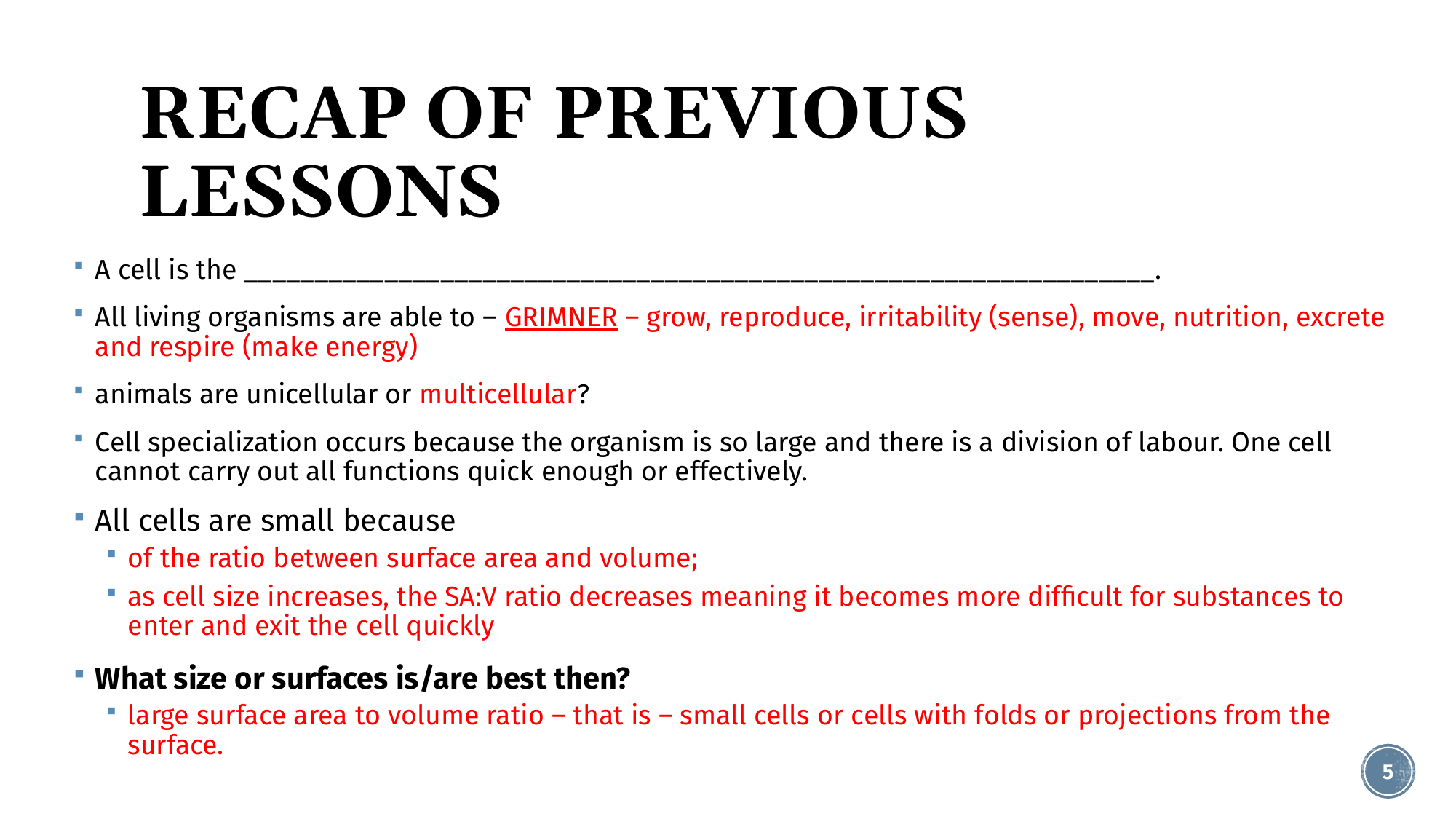

# RECAP OF PREVIOUS LESSONS
A cell is the _________________________________________________________________.
All living organisms are able to – GRIMNER – grow, reproduce, irritability (sense), move, nutrition, excrete and respire (make energy)
animals are unicellular or multicellular?
Cell specialization occurs because the organism is so large and there is a division of labour. One cell cannot carry out all functions quick enough or effectively.
All cells are small because
of the ratio between surface area and volume;
as cell size increases, the SA:V ratio decreases meaning it becomes more difficult for substances to enter and exit the cell quickly
What size or surfaces is/are best then?
large surface area to volume ratio – that is – small cells or cells with folds or projections from the surface.

5